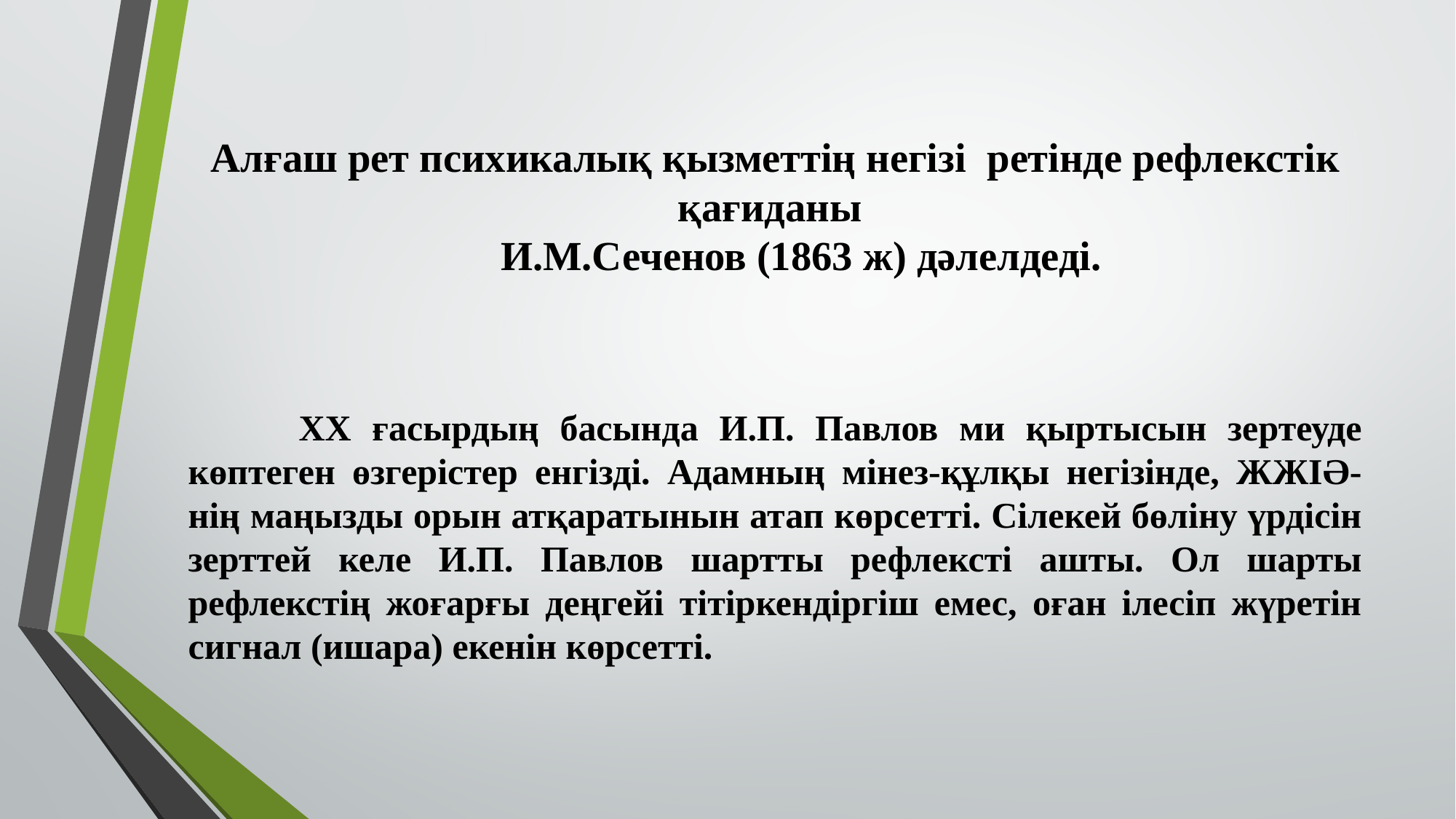

# Алғаш рет психикалық қызметтің негізі  ретінде рефлекстік қағиданы И.М.Сеченов (1863 ж) дәлелдеді.

     XX ғасырдың басында И.П. Павлов ми қыртысын зертеуде көптеген өзгерістер енгізді. Адамның мінез-құлқы негізінде, ЖЖІӘ-нің маңызды орын атқаратынын атап көрсетті. Сілекей бөліну үрдісін зерттей келе И.П. Павлов шартты рефлексті ашты. Ол шарты рефлекстің жоғарғы деңгейі тітіркендіргіш емес, оған ілесіп жүретін сигнал (ишара) екенін көрсетті.